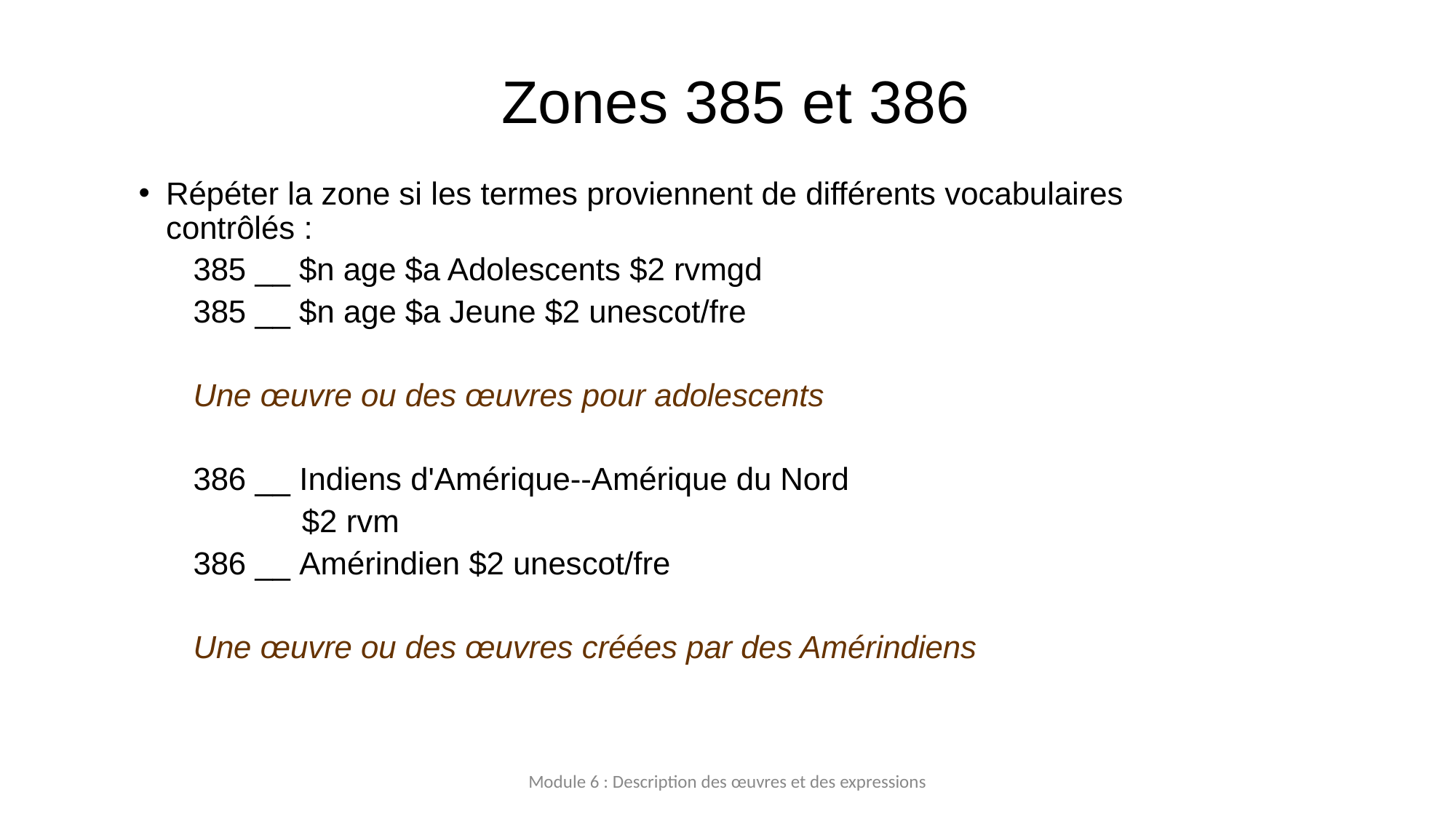

# Zones 385 et 386
Répéter la zone si les termes proviennent de différents vocabulaires contrôlés :
385 __ $n age $a Adolescents $2 rvmgd
385 __ $n age $a Jeune $2 unescot/fre

Une œuvre ou des œuvres pour adolescents

386 __ Indiens d'Amérique--Amérique du Nord
	     $2 rvm
386 __ Amérindien $2 unescot/fre

Une œuvre ou des œuvres créées par des Amérindiens
Module 6 : Description des œuvres et des expressions